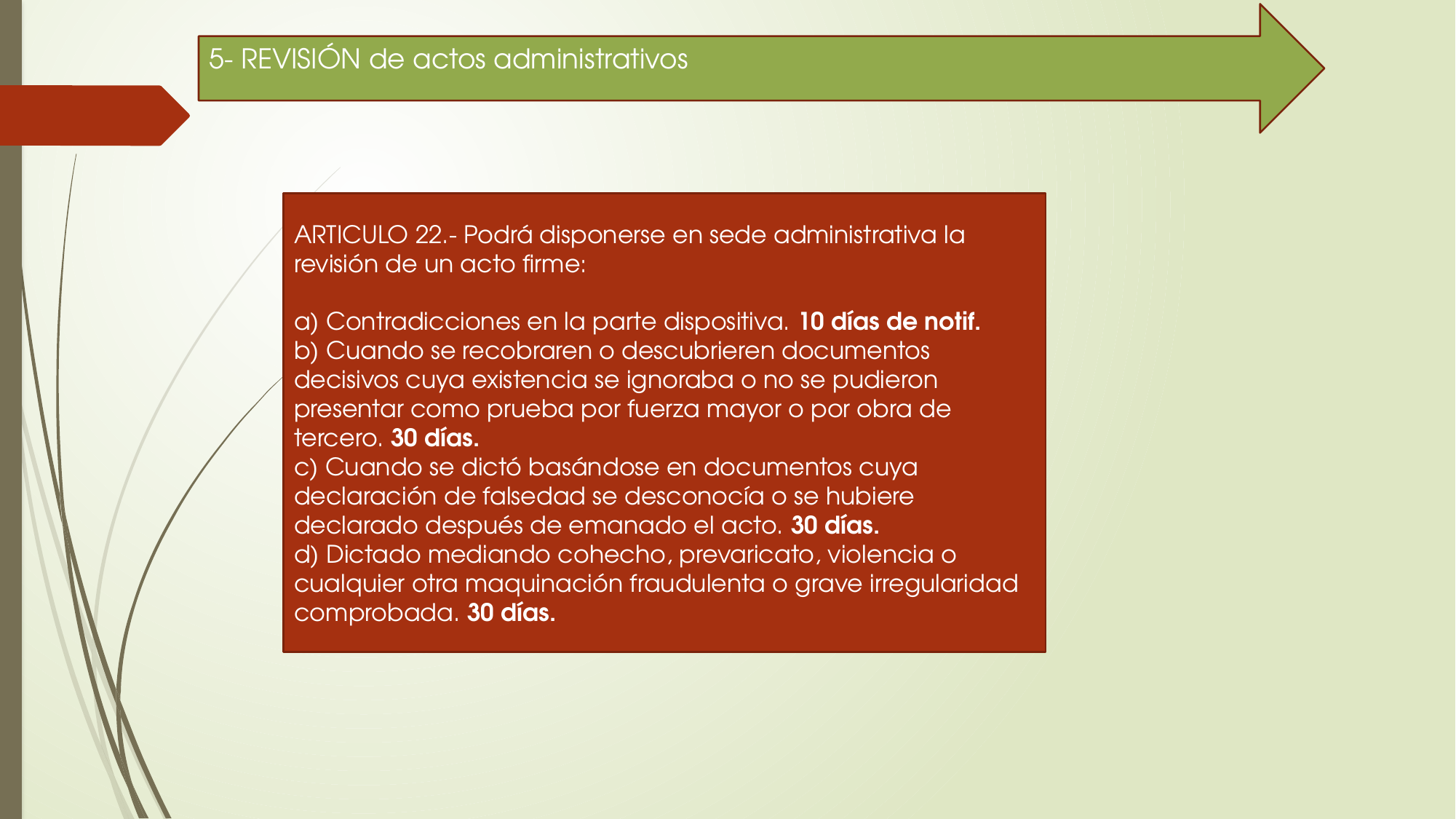

5- REVISIÓN de actos administrativos
ARTICULO 22.- Podrá disponerse en sede administrativa la revisión de un acto firme:

a) Contradicciones en la parte dispositiva. 10 días de notif.
b) Cuando se recobraren o descubrieren documentos decisivos cuya existencia se ignoraba o no se pudieron presentar como prueba por fuerza mayor o por obra de tercero. 30 días.
c) Cuando se dictó basándose en documentos cuya declaración de falsedad se desconocía o se hubiere declarado después de emanado el acto. 30 días.
d) Dictado mediando cohecho, prevaricato, violencia o cualquier otra maquinación fraudulenta o grave irregularidad comprobada. 30 días.